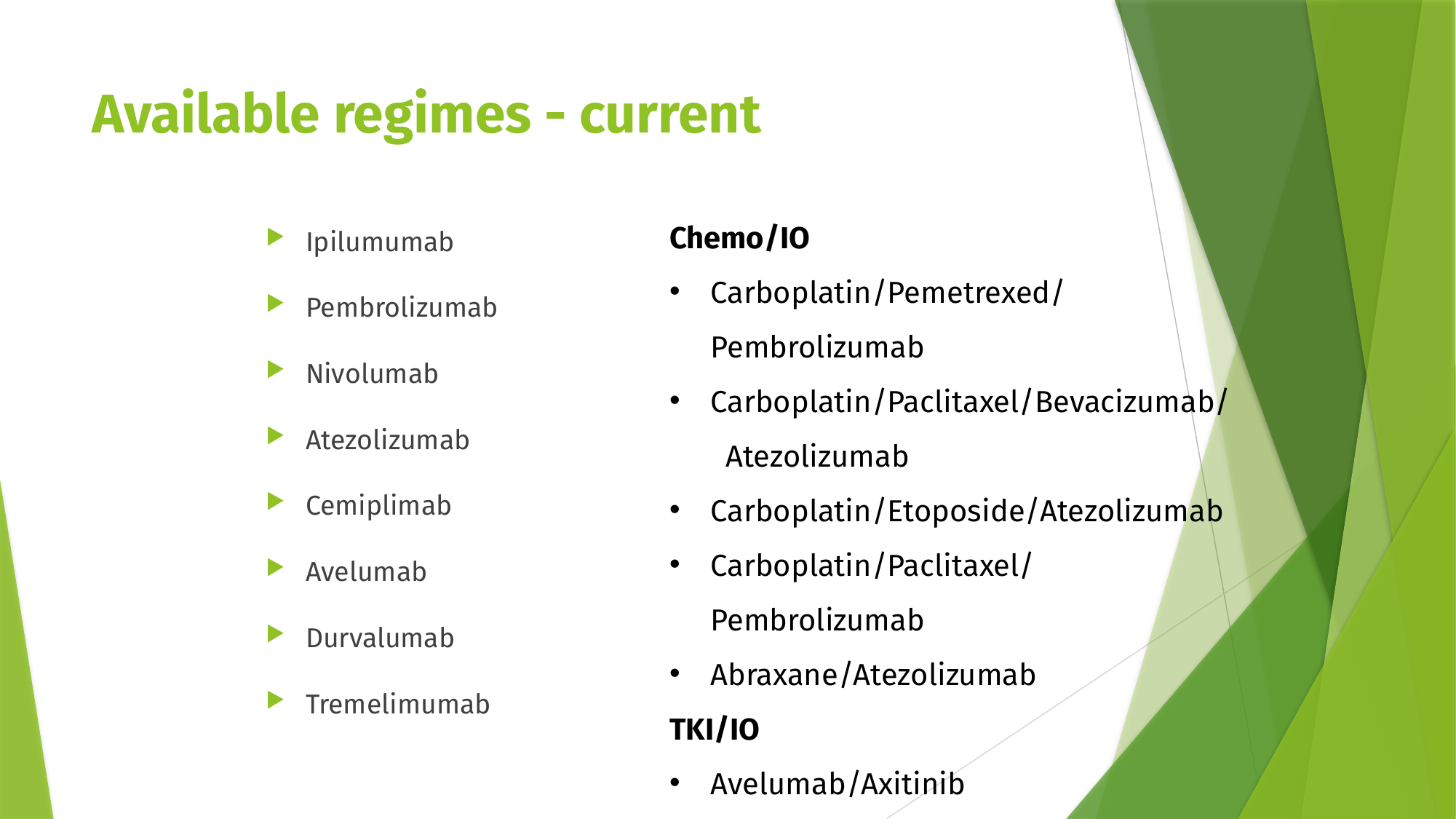

# Available regimes - current
Chemo/IO
Carboplatin/Pemetrexed/Pembrolizumab
Carboplatin/Paclitaxel/Bevacizumab/
       Atezolizumab
Carboplatin/Etoposide/Atezolizumab
Carboplatin/Paclitaxel/Pembrolizumab
Abraxane/Atezolizumab
TKI/IO
Avelumab/Axitinib

Ipilumumab
Pembrolizumab
Nivolumab
Atezolizumab
Cemiplimab
Avelumab
Durvalumab
Tremelimumab